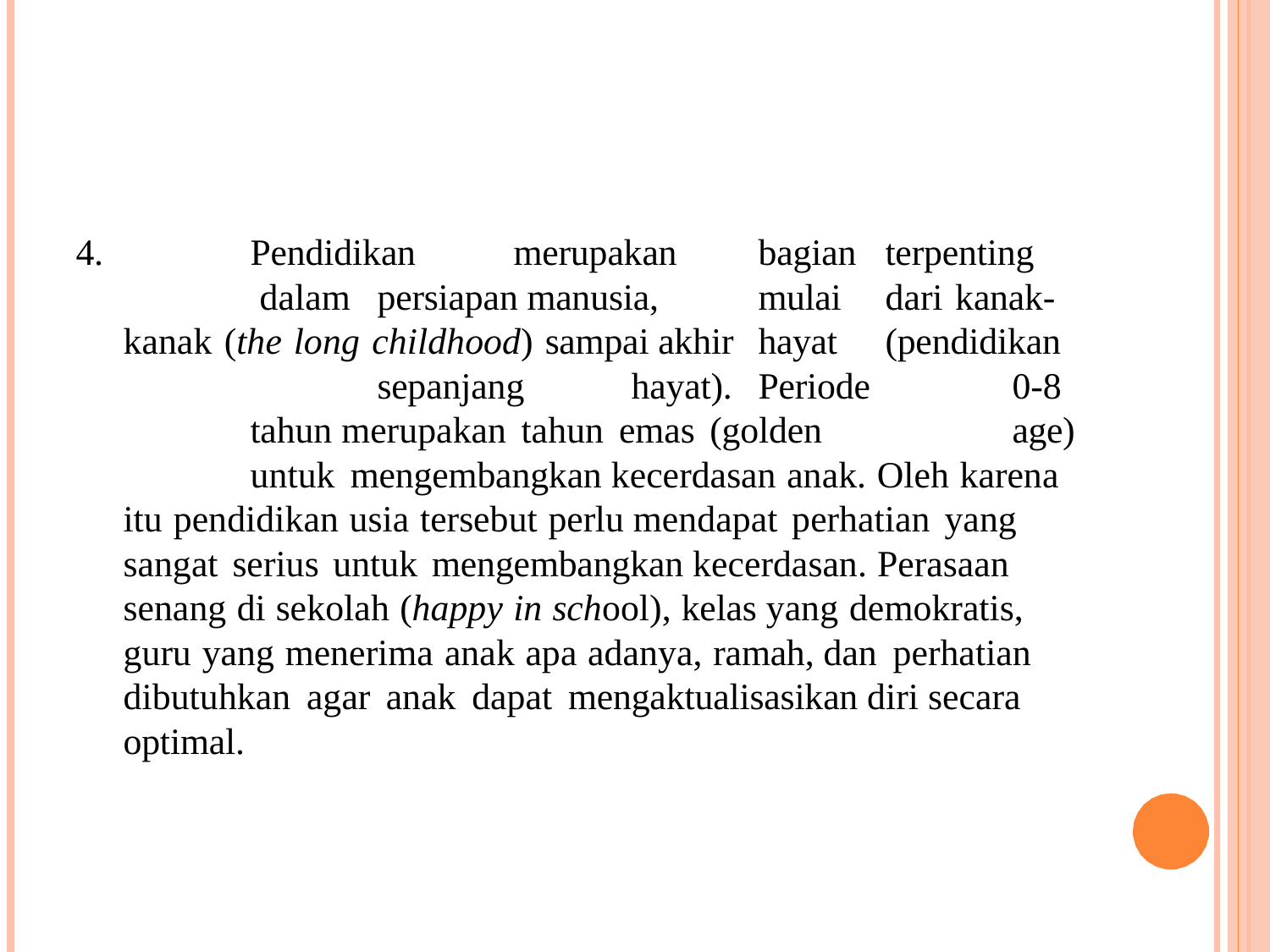

4.		Pendidikan	 merupakan	bagian	terpenting	 dalam	persiapan manusia,	mulai	dari kanak-kanak (the long childhood) sampai akhir	hayat	(pendidikan		sepanjang	hayat).	Periode		0-8	tahun merupakan tahun emas (golden		age)	untuk mengembangkan kecerdasan anak. Oleh karena itu pendidikan usia tersebut perlu mendapat perhatian yang sangat serius untuk mengembangkan kecerdasan. Perasaan senang di sekolah (happy in school), kelas yang demokratis, guru yang menerima anak apa adanya, ramah, dan perhatian dibutuhkan agar anak dapat mengaktualisasikan diri secara optimal.